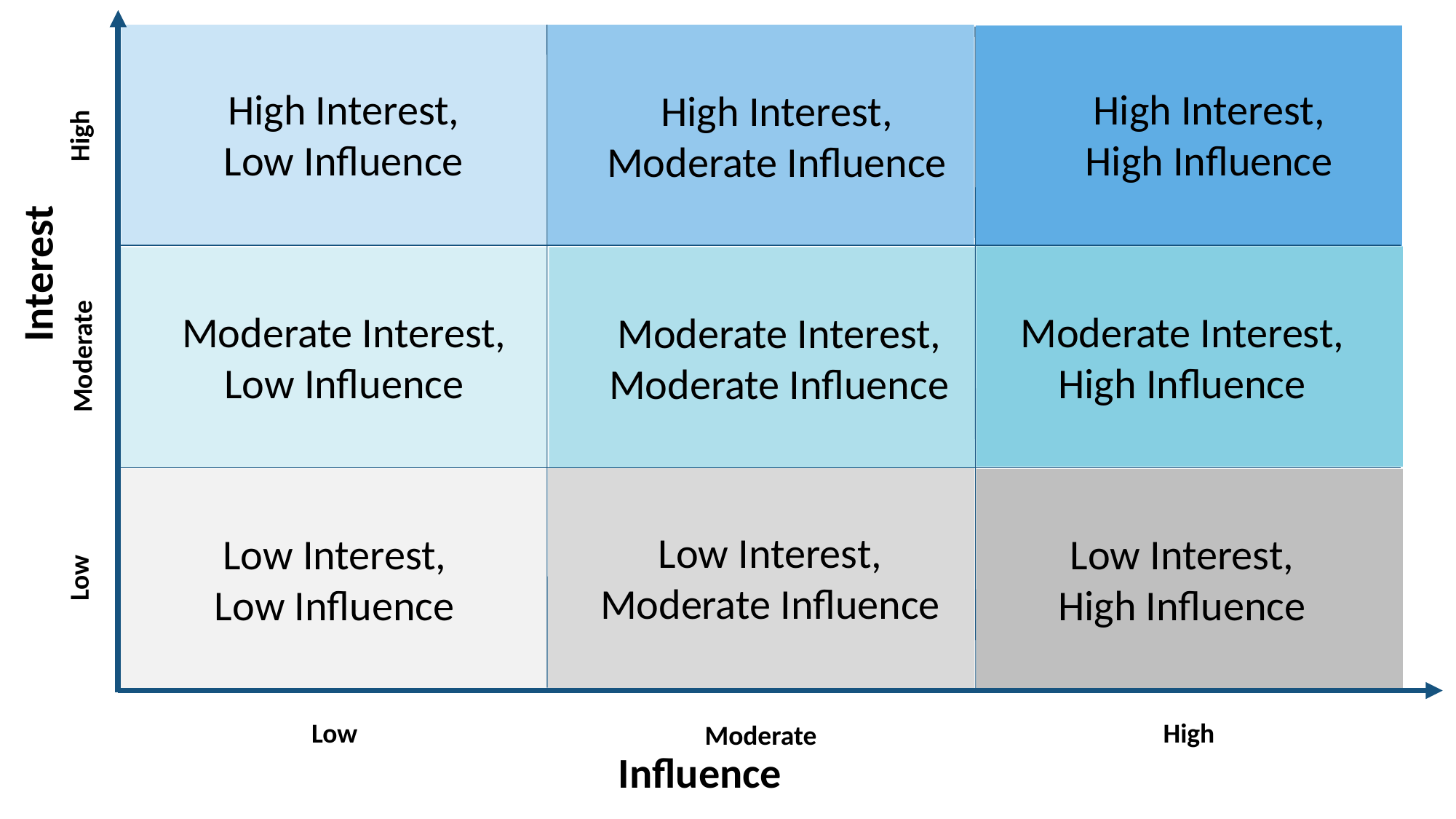

High
High Interest, High Influence
High Interest, Low Influence
High Interest, Moderate Influence
Interest

Moderate

Moderate Interest, Low Influence
Moderate Interest, High Influence
Moderate Interest, Moderate Influence

Low

Low Interest, Moderate Influence
Low Interest, Low Influence
Low Interest, High Influence
Low
High
Moderate
Influence